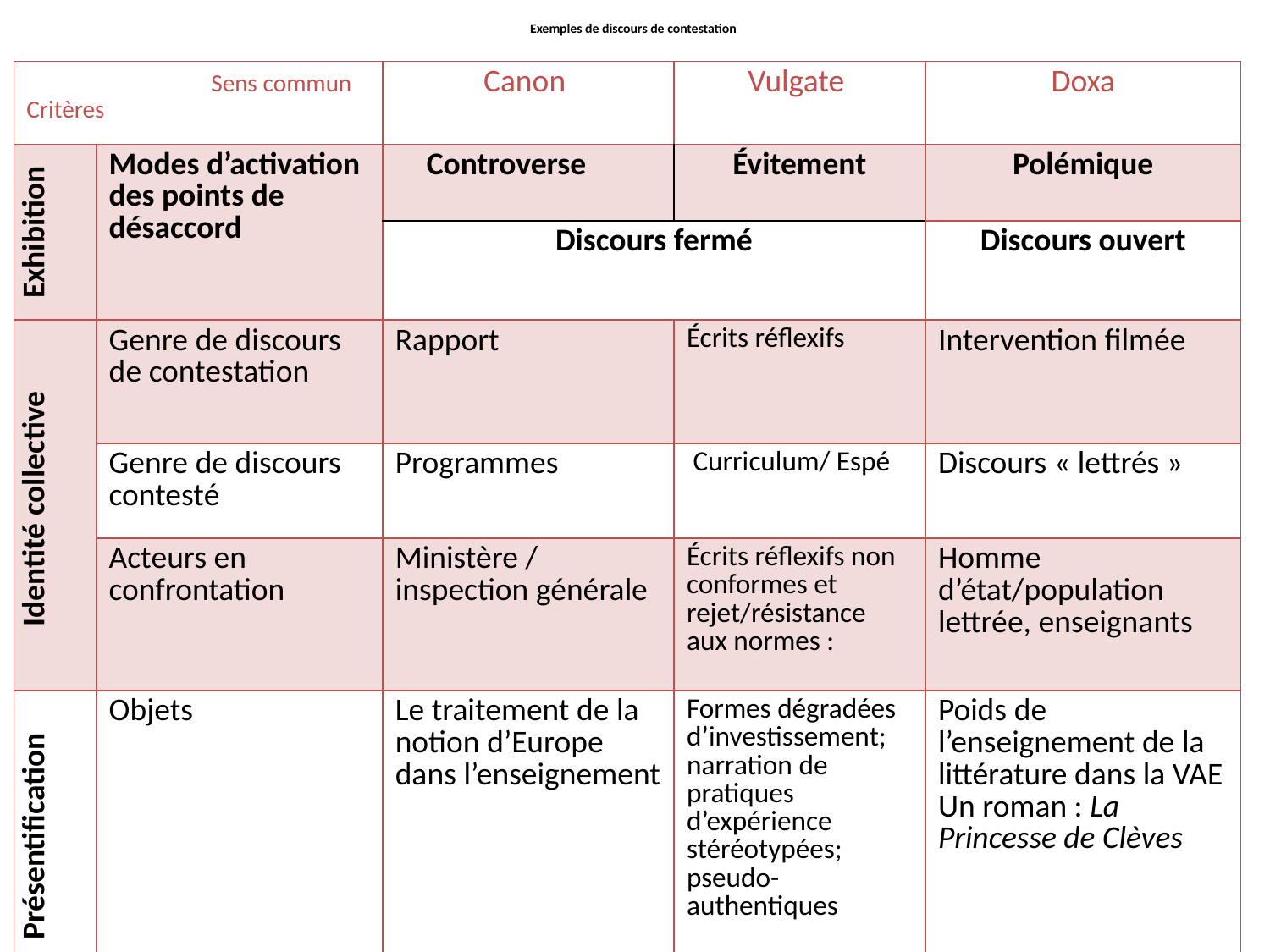

# Exemples de discours de contestation
| Sens commun Critères |  | Canon | Vulgate | Doxa |
| --- | --- | --- | --- | --- |
| Exhibition | Modes d’activation des points de désaccord | Controverse | Évitement | Polémique |
|  |  | Discours fermé |  | Discours ouvert |
| Identité collective | Genre de discours de contestation | Rapport | Écrits réflexifs | Intervention filmée |
|  | Genre de discours contesté | Programmes | Curriculum/ Espé | Discours « lettrés » |
|  | Acteurs en confrontation | Ministère / inspection générale | Écrits réflexifs non conformes et rejet/résistance aux normes : | Homme d’état/population lettrée, enseignants |
| Présentification | Objets | Le traitement de la notion d’Europe dans l’enseignement | Formes dégradées d’investissement; narration de pratiques d’expérience stéréotypées; pseudo-authentiques | Poids de l’enseignement de la littérature dans la VAE Un roman : La Princesse de Clèves |